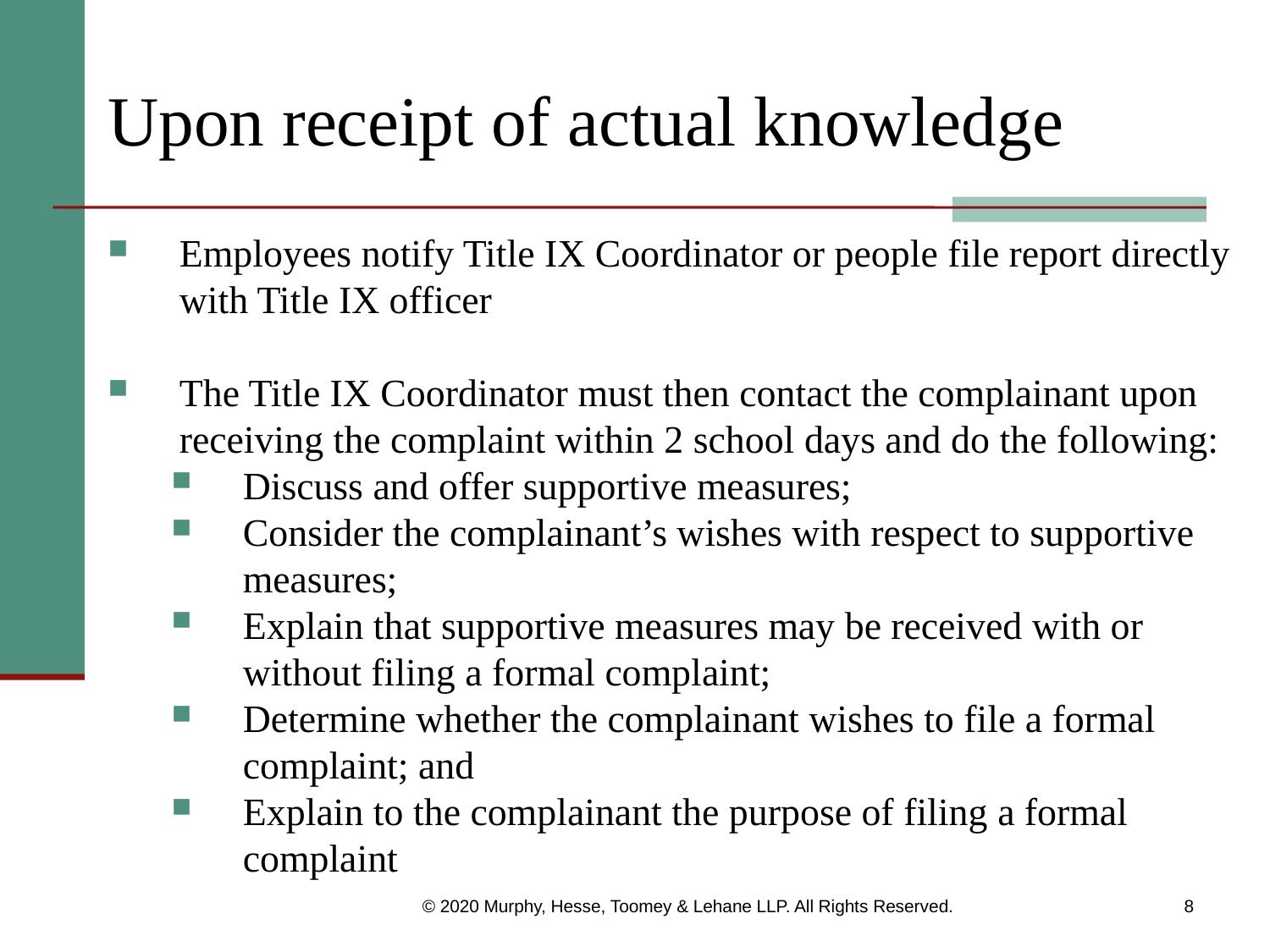

# Upon receipt of actual knowledge
Employees notify Title IX Coordinator or people file report directly with Title IX officer

The Title IX Coordinator must then contact the complainant upon receiving the complaint within 2 school days and do the following:
Discuss and offer supportive measures;
Consider the complainant’s wishes with respect to supportive measures;
Explain that supportive measures may be received with or without filing a formal complaint;
Determine whether the complainant wishes to file a formal complaint; and
Explain to the complainant the purpose of filing a formal complaint
© 2020 Murphy, Hesse, Toomey & Lehane LLP. All Rights Reserved.
8